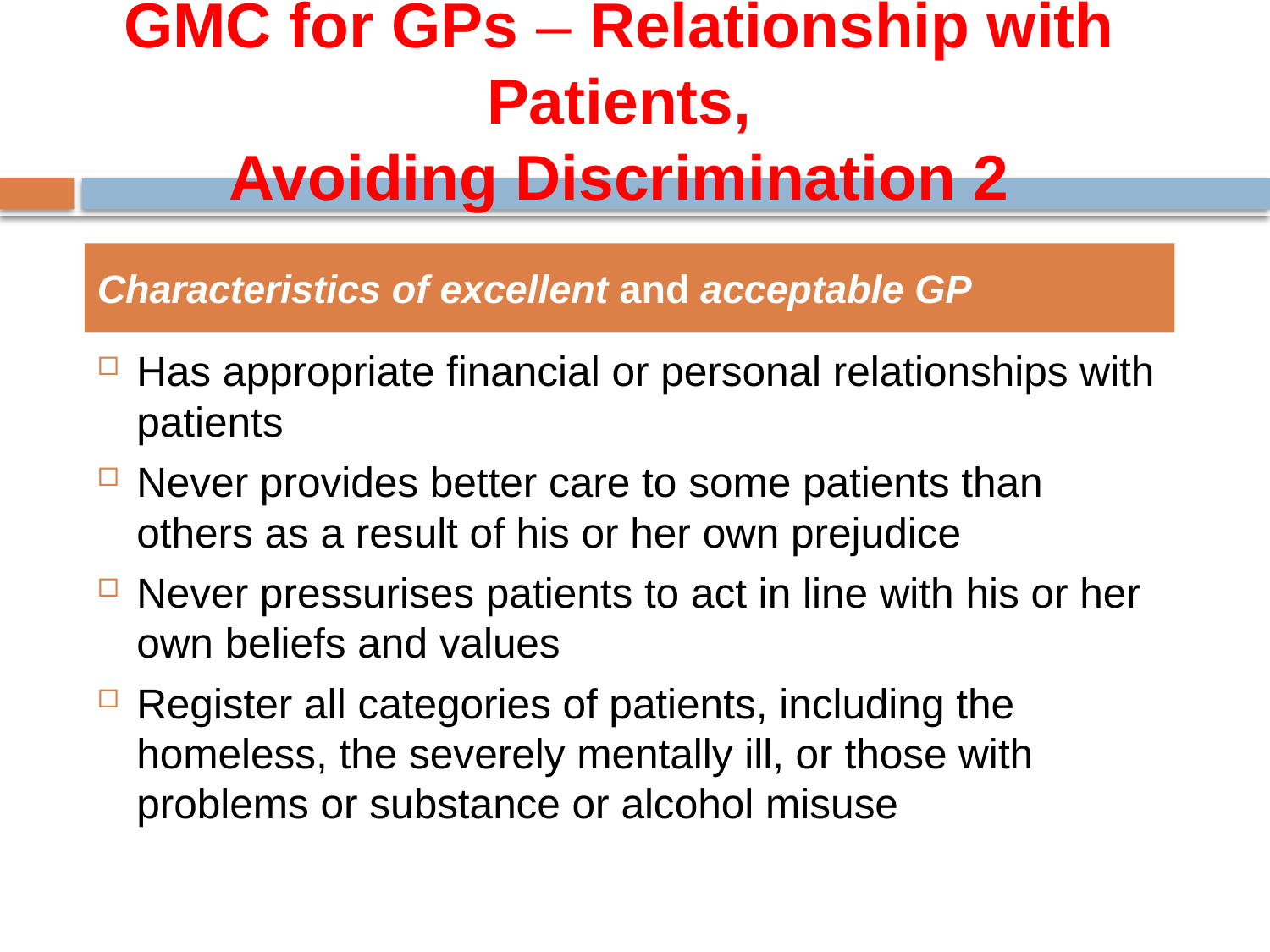

# GMC for GPs – Relationship with Patients, Avoiding Discrimination 2
Characteristics of excellent and acceptable GP
Has appropriate financial or personal relationships with patients
Never provides better care to some patients than others as a result of his or her own prejudice
Never pressurises patients to act in line with his or her own beliefs and values
Register all categories of patients, including the homeless, the severely mentally ill, or those with problems or substance or alcohol misuse